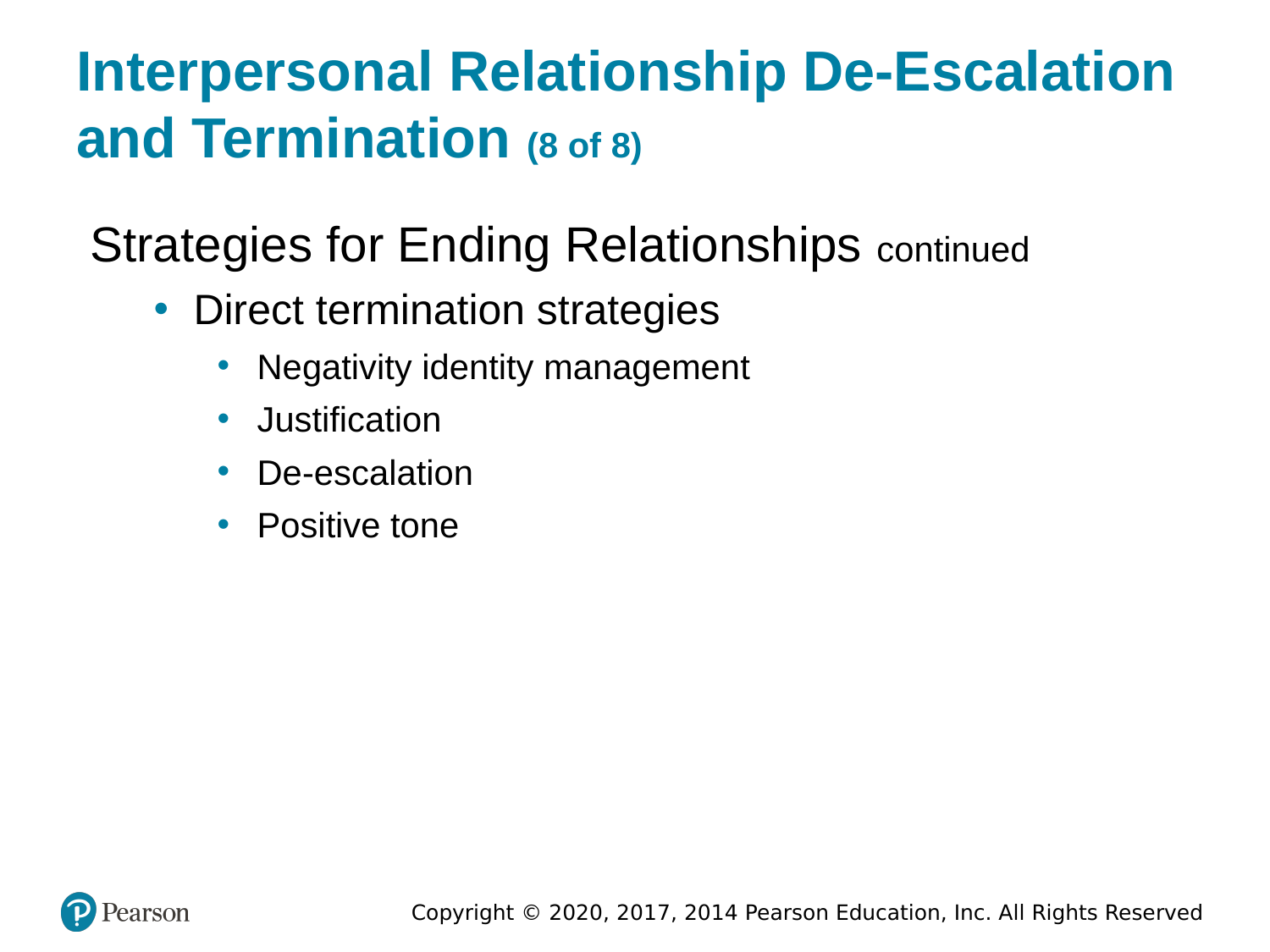

# Interpersonal Relationship De-Escalation and Termination (8 of 8)
Strategies for Ending Relationships continued
Direct termination strategies
Negativity identity management
Justification
De-escalation
Positive tone